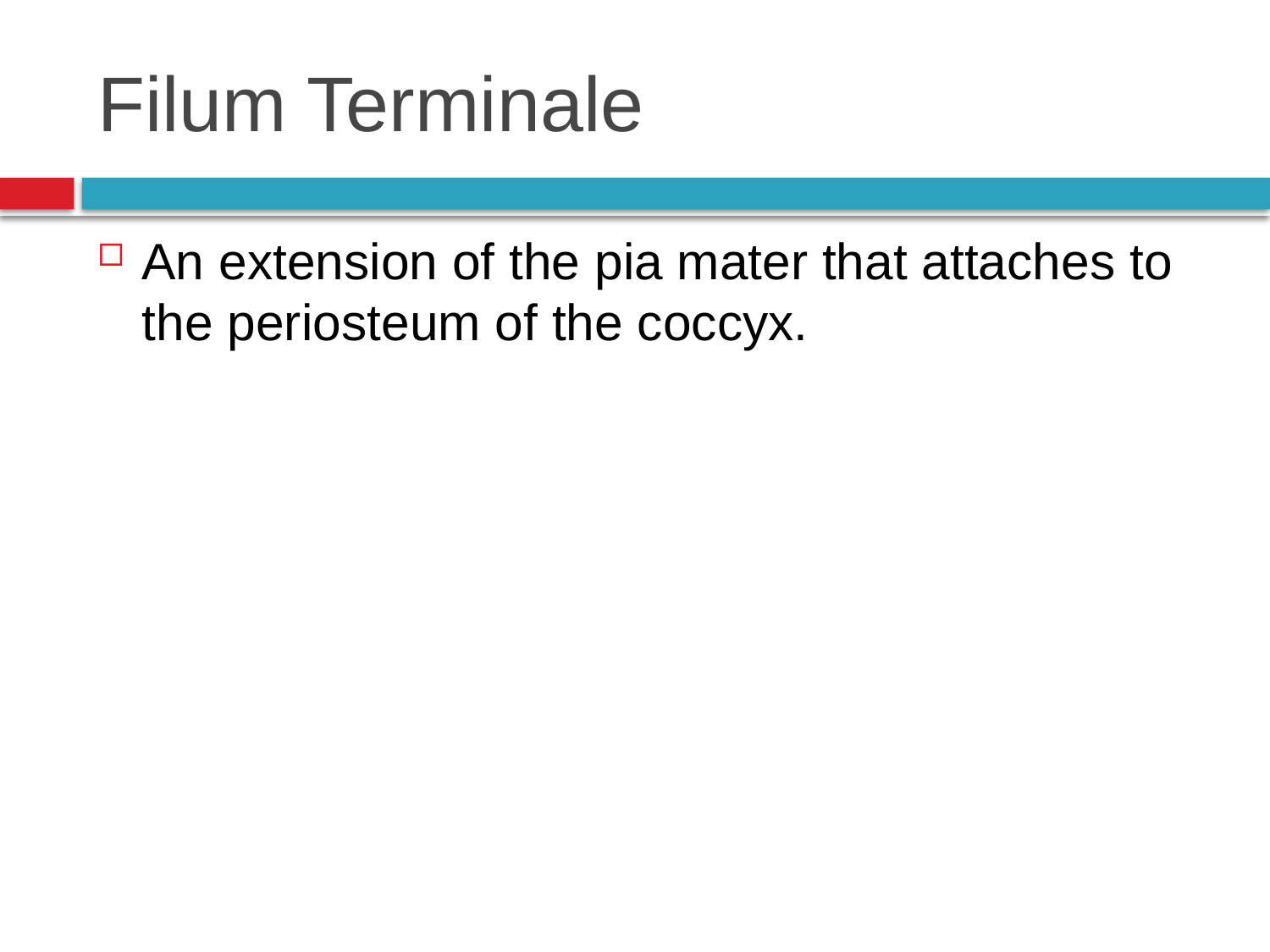

# Filum Terminale
An extension of the pia mater that attaches to the periosteum of the coccyx.